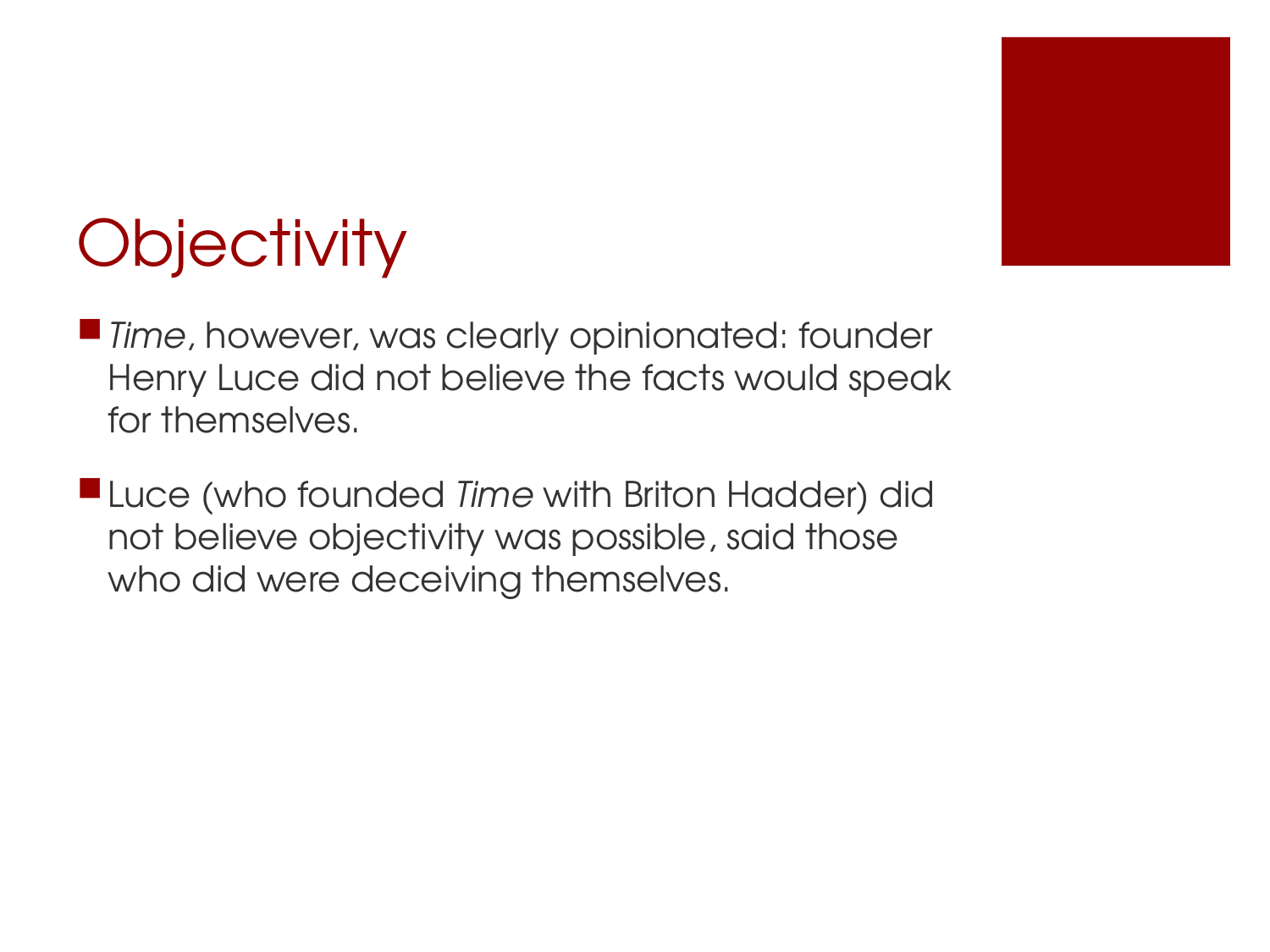

# Objectivity
Time, however, was clearly opinionated: founder Henry Luce did not believe the facts would speak for themselves.
Luce (who founded Time with Briton Hadder) did not believe objectivity was possible, said those who did were deceiving themselves.